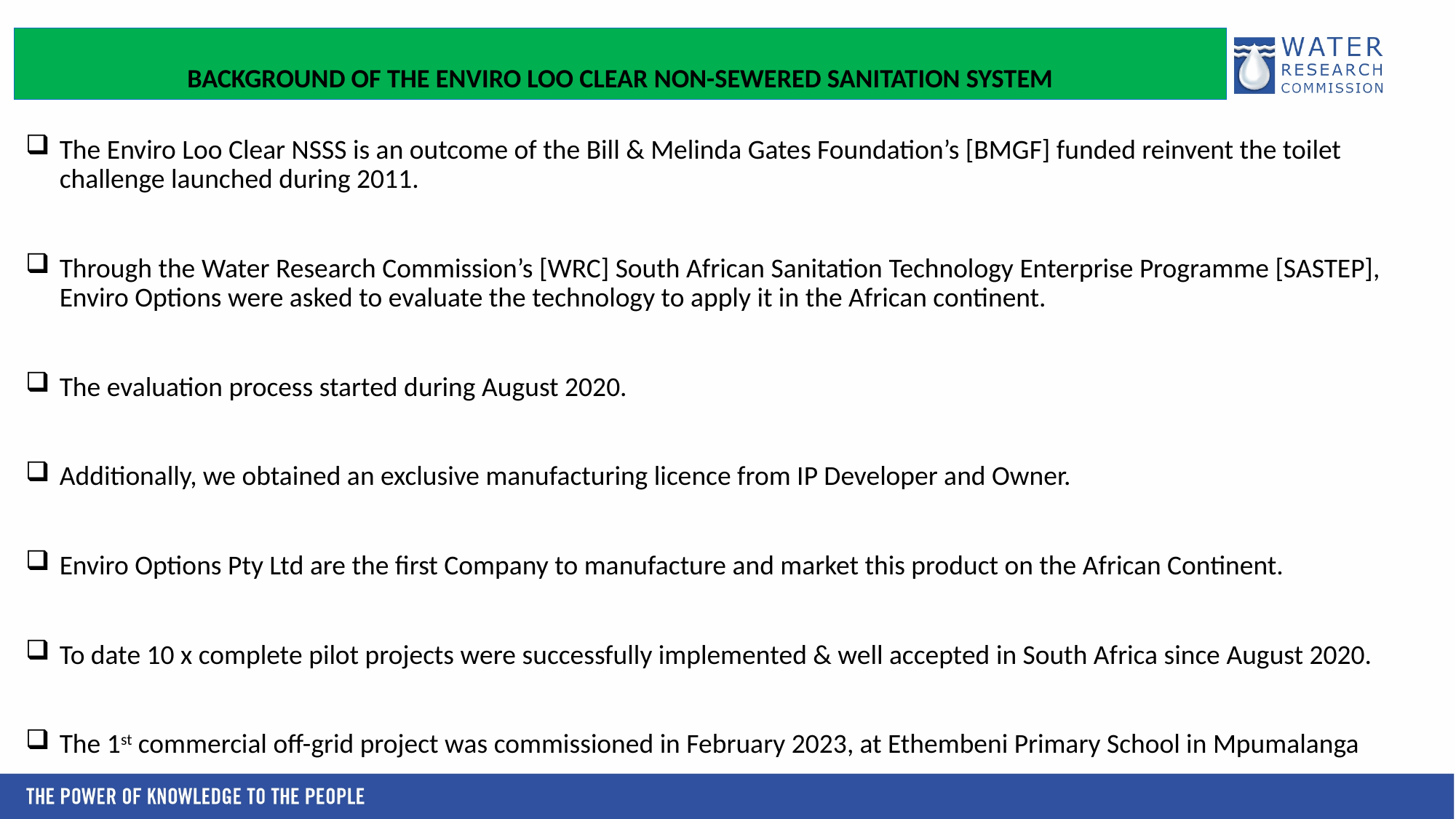

BACKGROUND OF THE ENVIRO LOO CLEAR NON-SEWERED SANITATION SYSTEM
The Enviro Loo Clear NSSS is an outcome of the Bill & Melinda Gates Foundation’s [BMGF] funded reinvent the toilet challenge launched during 2011.

Through the Water Research Commission’s [WRC] South African Sanitation Technology Enterprise Programme [SASTEP], Enviro Options were asked to evaluate the technology to apply it in the African continent.

The evaluation process started during August 2020.

Additionally, we obtained an exclusive manufacturing licence from IP Developer and Owner.

Enviro Options Pty Ltd are the first Company to manufacture and market this product on the African Continent.

To date 10 x complete pilot projects were successfully implemented & well accepted in South Africa since August 2020.

The 1st commercial off-grid project was commissioned in February 2023, at Ethembeni Primary School in Mpumalanga